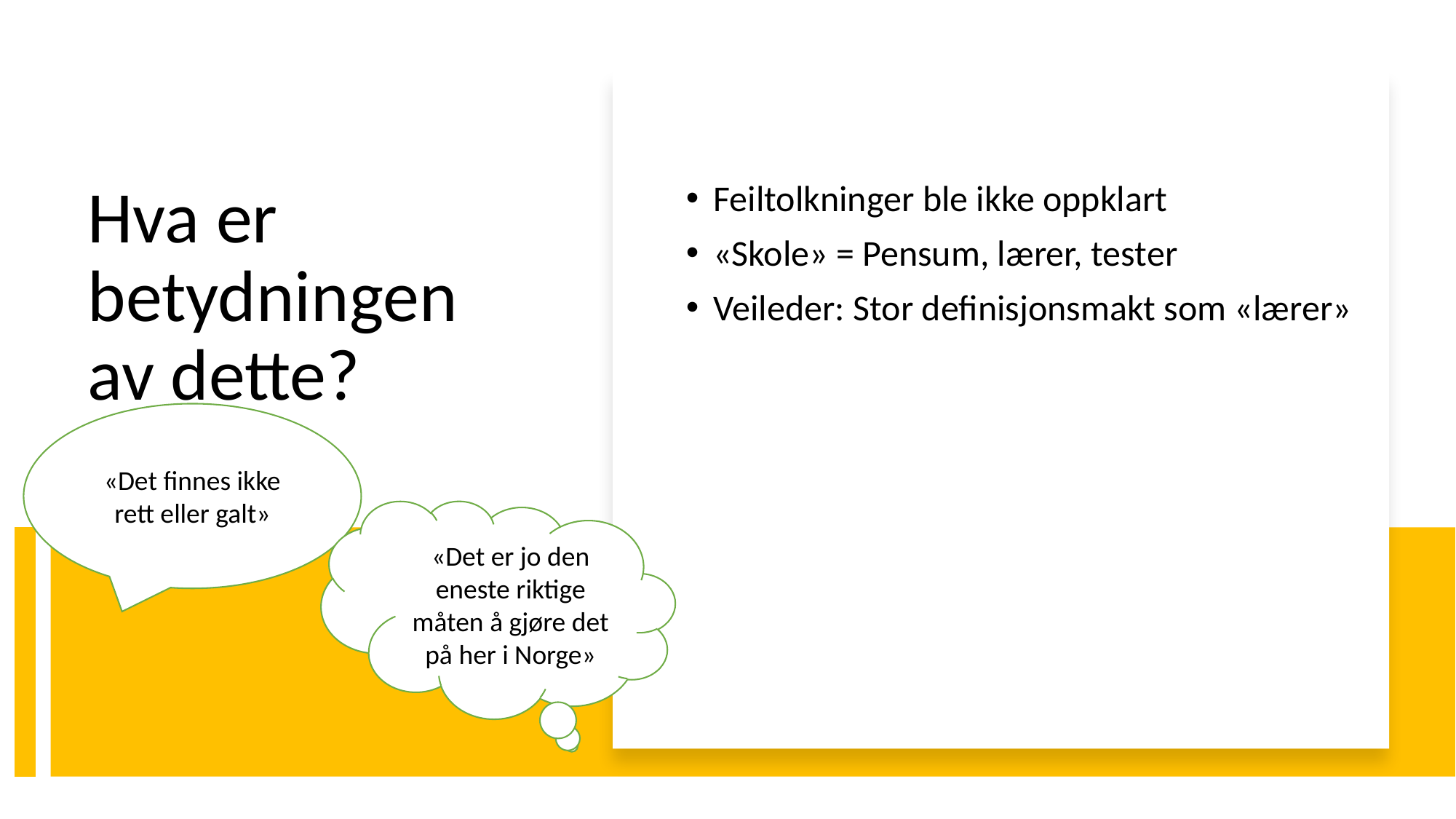

Feiltolkninger ble ikke oppklart
«Skole» = Pensum, lærer, tester
Veileder: Stor definisjonsmakt som «lærer»

# Hva er betydningen av dette?
«Det finnes ikke rett eller galt»
«Det er jo den eneste riktige måten å gjøre det på her i Norge»